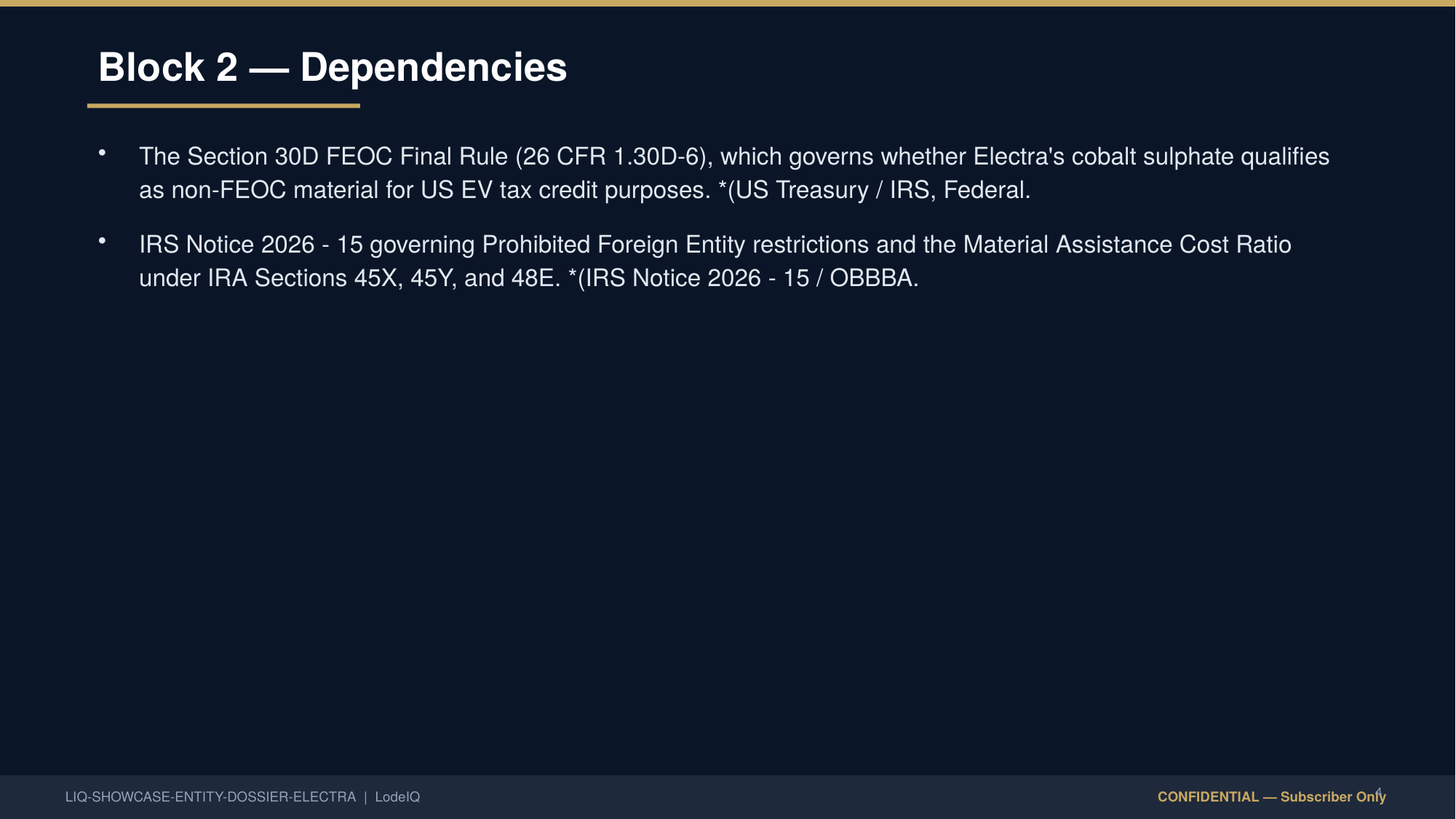

Block 2 — Dependencies

The Section 30D FEOC Final Rule (26 CFR 1.30D-6), which governs whether Electra's cobalt sulphate qualifies as non-FEOC material for US EV tax credit purposes. *(US Treasury / IRS, Federal.
IRS Notice 2026 - 15 governing Prohibited Foreign Entity restrictions and the Material Assistance Cost Ratio under IRA Sections 45X, 45Y, and 48E. *(IRS Notice 2026 - 15 / OBBBA.
4